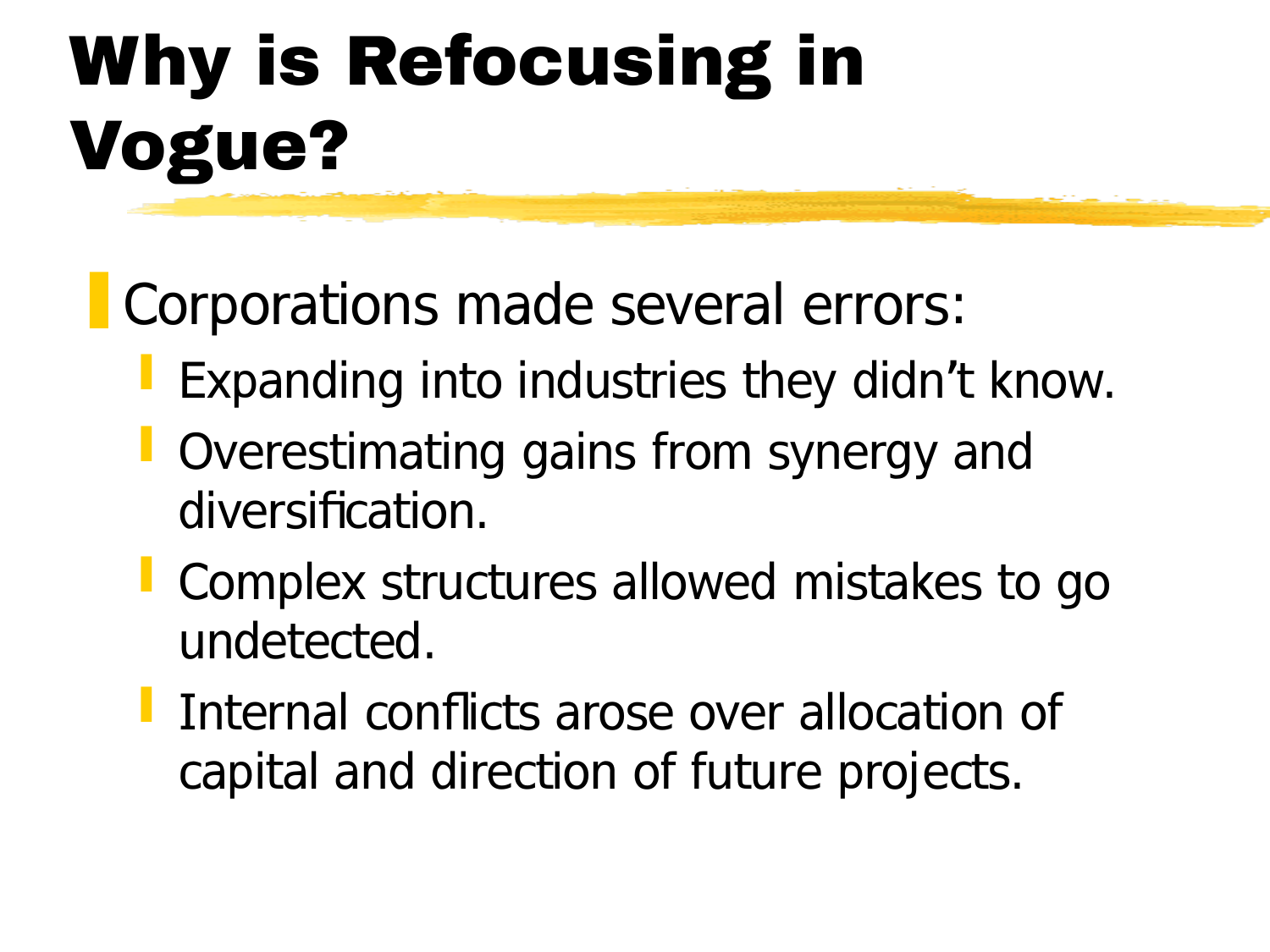

# Why is Refocusing in Vogue?
Corporations made several errors:
Expanding into industries they didn’t know.
Overestimating gains from synergy and diversification.
Complex structures allowed mistakes to go undetected.
Internal conflicts arose over allocation of capital and direction of future projects.